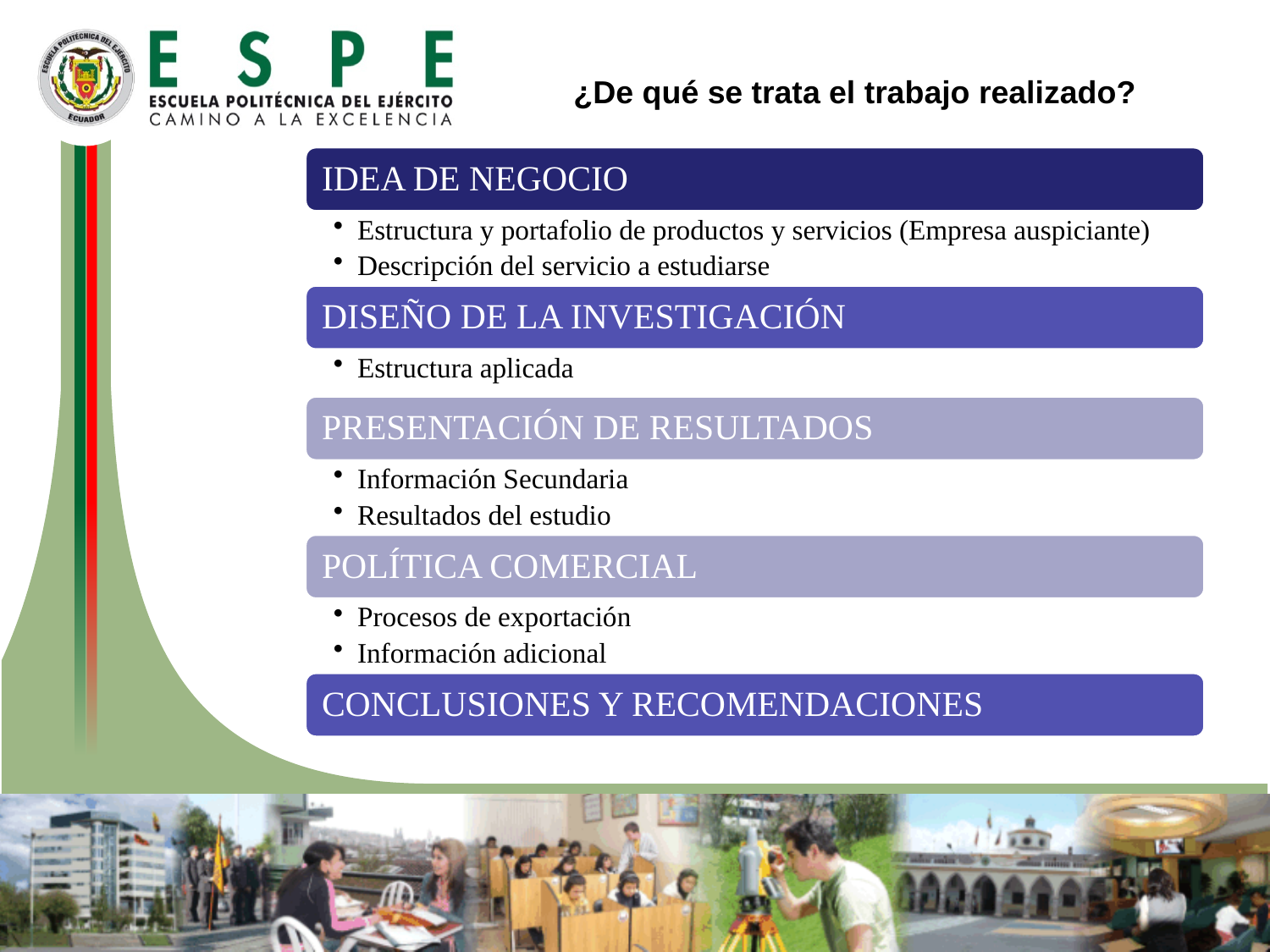

¿De qué se trata el trabajo realizado?
IDEA DE NEGOCIO
Estructura y portafolio de productos y servicios (Empresa auspiciante)
Descripción del servicio a estudiarse
DISEÑO DE LA INVESTIGACIÓN
Estructura aplicada
PRESENTACIÓN DE RESULTADOS
Información Secundaria
Resultados del estudio
POLÍTICA COMERCIAL
Procesos de exportación
Información adicional
CONCLUSIONES Y RECOMENDACIONES